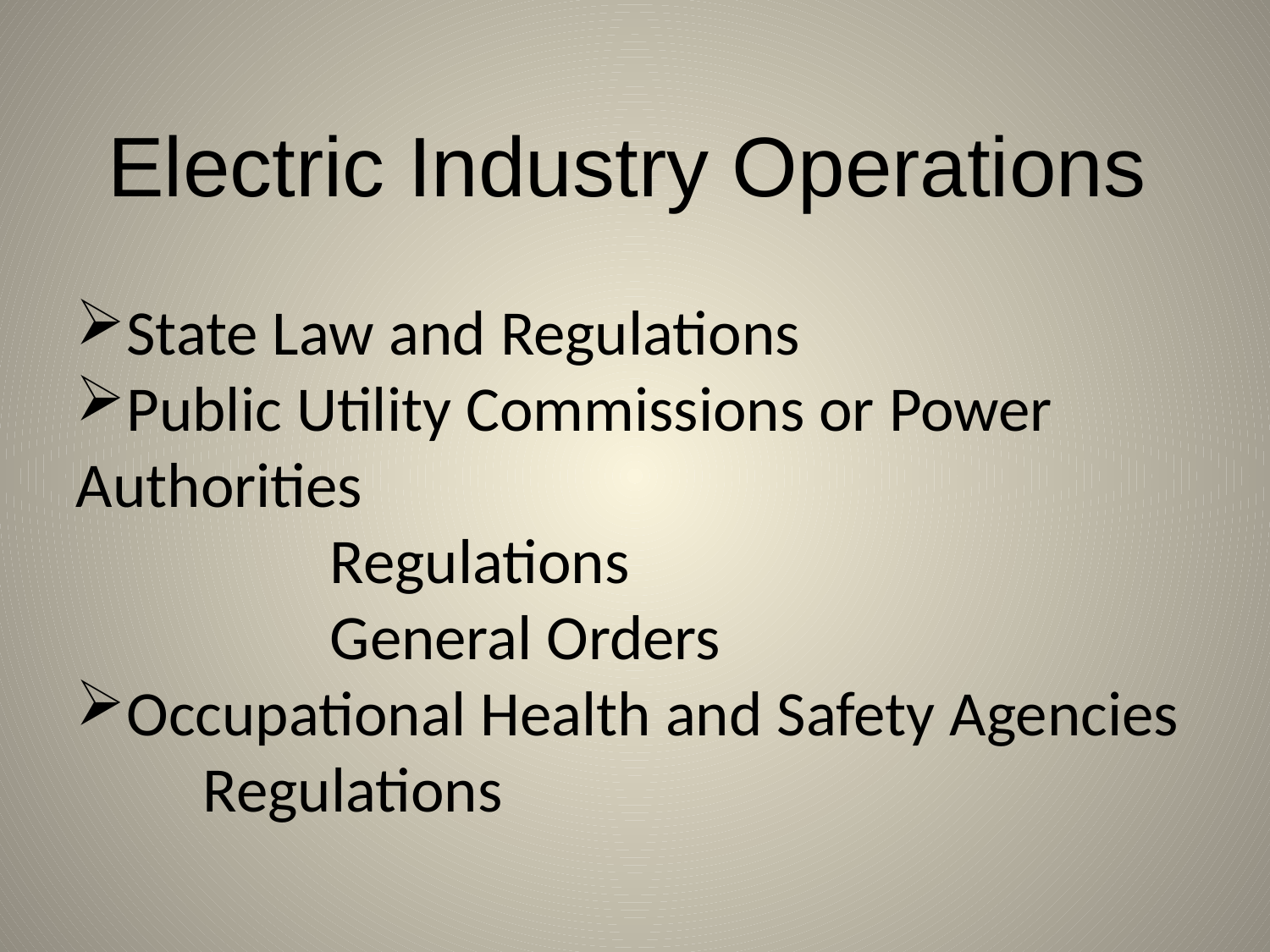

Electric Industry Operations
State Law and Regulations
Public Utility Commissions or Power  	Authorities
		Regulations
		General Orders
Occupational Health and Safety Agencies
	Regulations